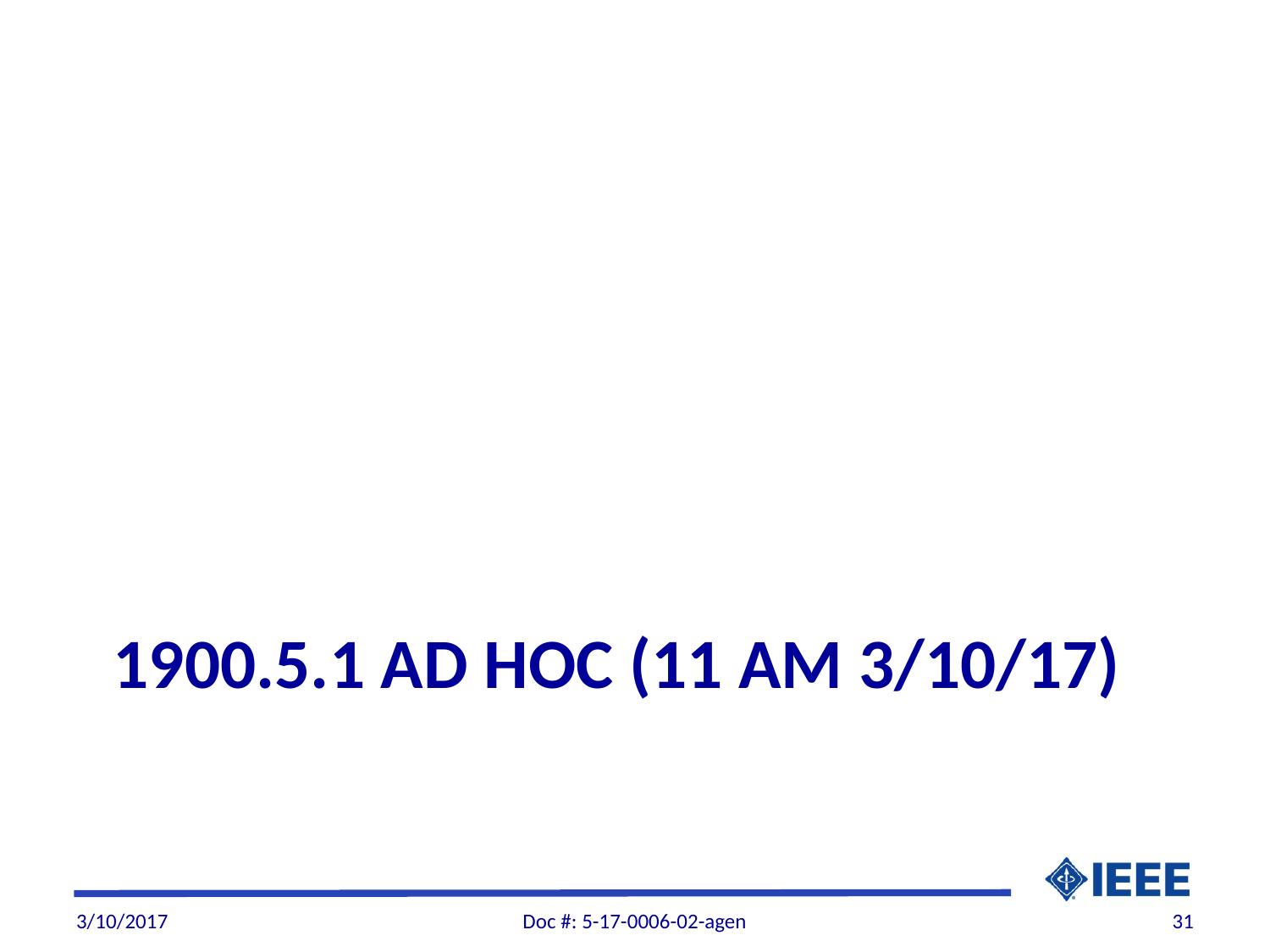

# 1900.5.1 Ad Hoc (11 am 3/10/17)
3/10/2017
Doc #: 5-17-0006-02-agen
31